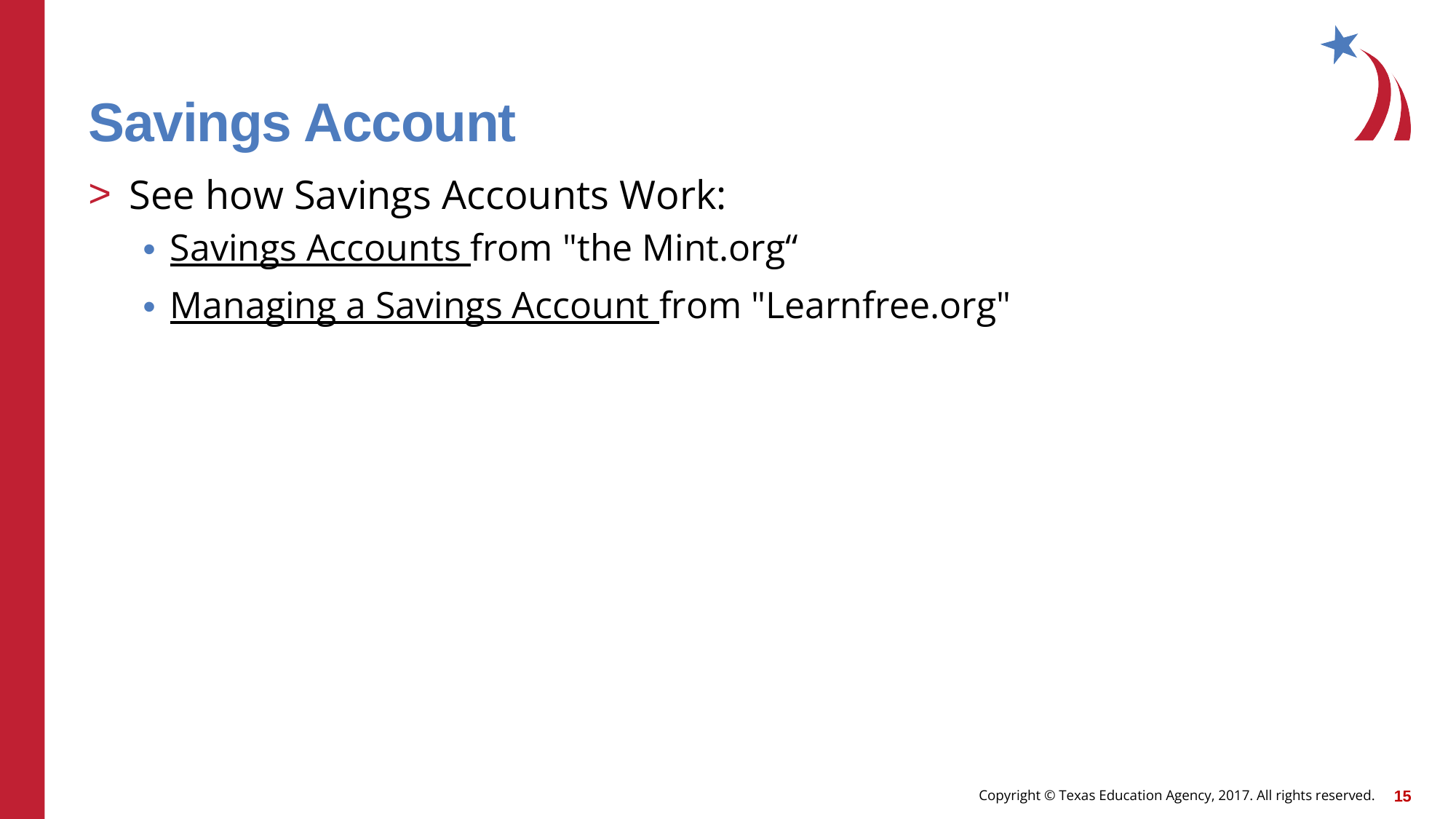

# Savings Account
See how Savings Accounts Work:
Savings Accounts from "the Mint.org“
Managing a Savings Account from "Learnfree.org"